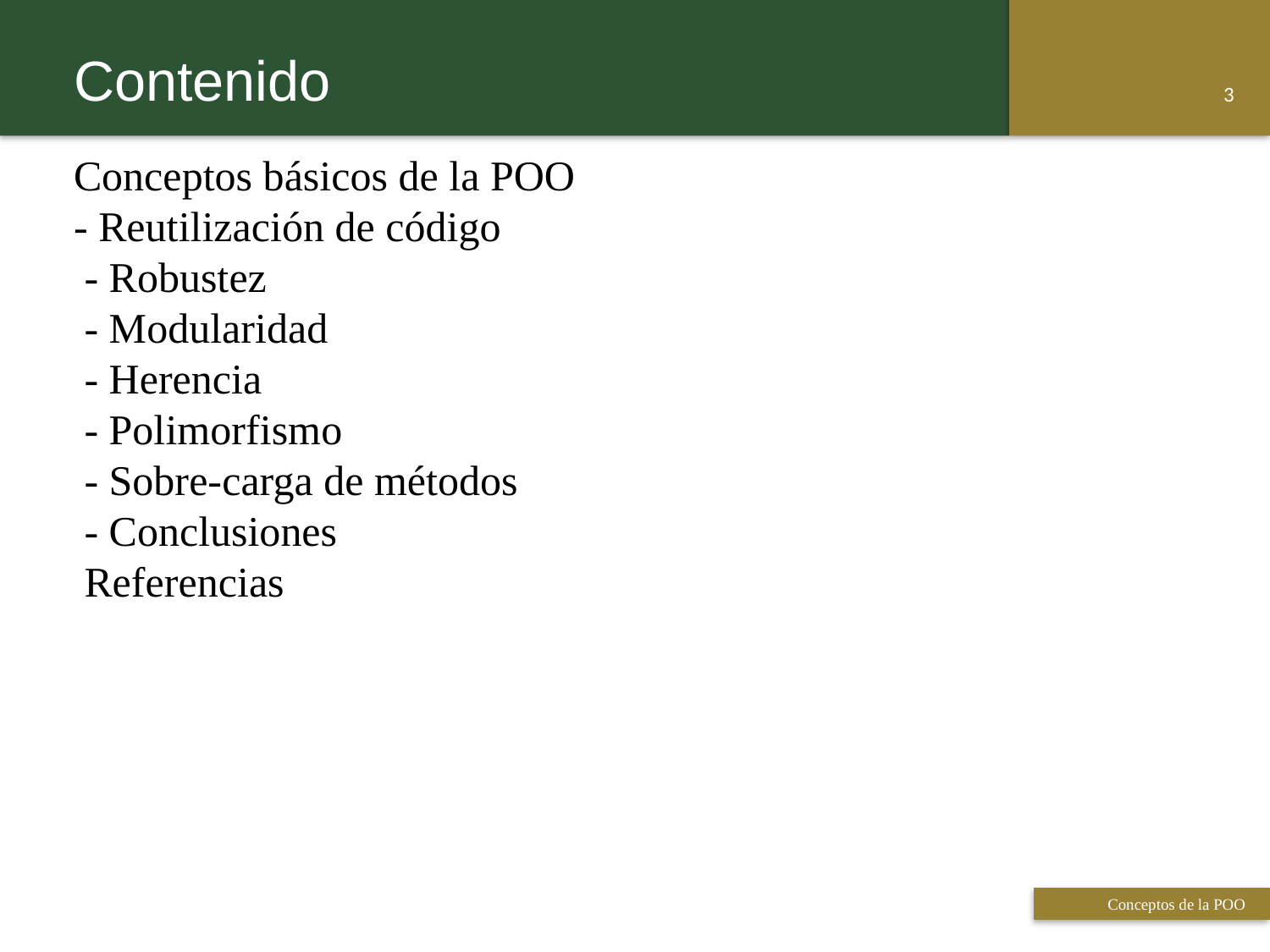

Contenido

3
Conceptos básicos de la POO
- Reutilización de código
 - Robustez
 - Modularidad
 - Herencia
 - Polimorfismo
 - Sobre-carga de métodos
 - Conclusiones
 Referencias

                                          Titulo de la presentación
Conceptos de la POO